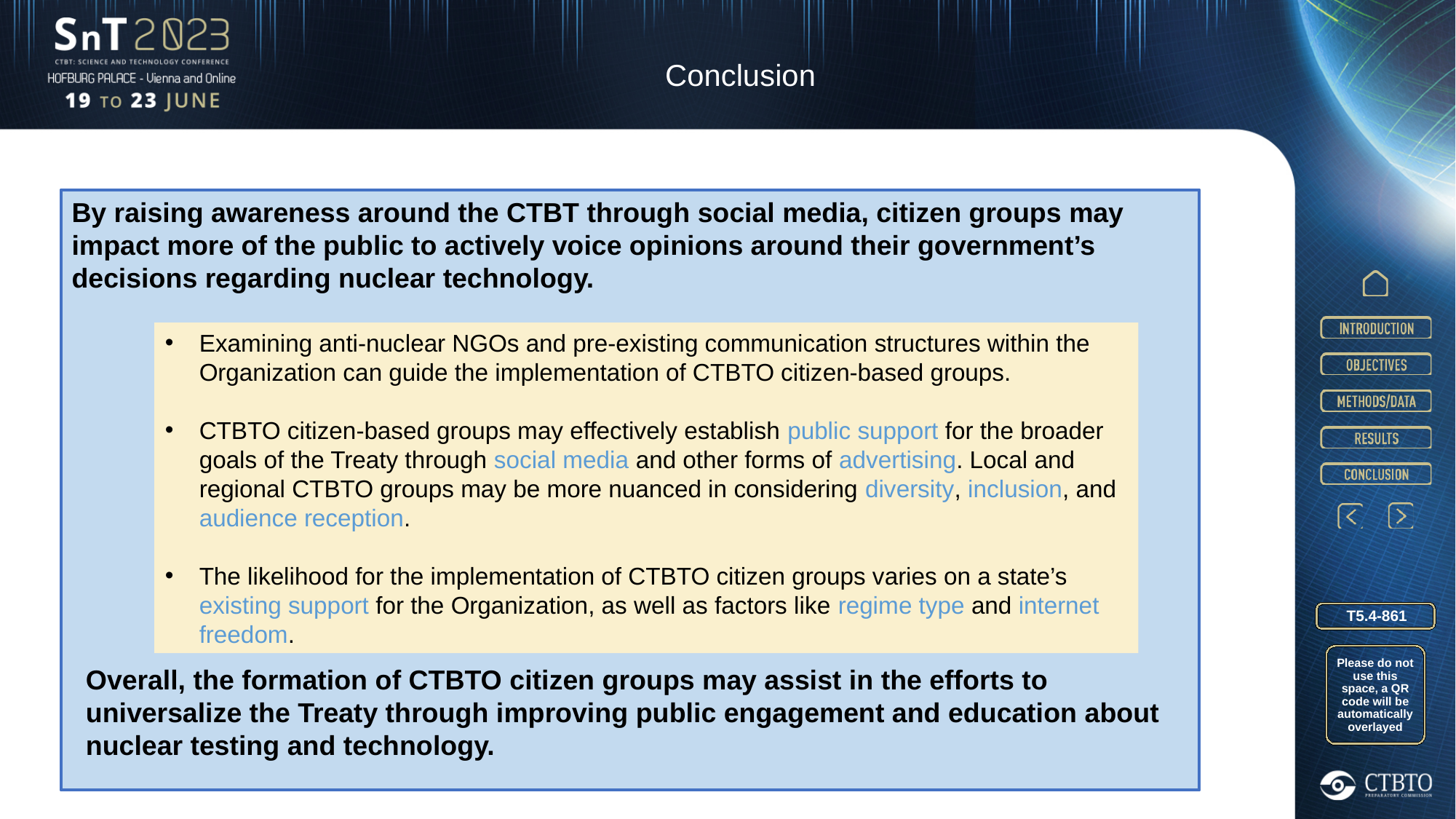

Conclusion
By raising awareness around the CTBT through social media, citizen groups may impact more of the public to actively voice opinions around their government’s decisions regarding nuclear technology.

Examining anti-nuclear NGOs and pre-existing communication structures within the Organization can guide the implementation of CTBTO citizen-based groups.

CTBTO citizen-based groups may effectively establish public support for the broader goals of the Treaty through social media and other forms of advertising. Local and regional CTBTO groups may be more nuanced in considering diversity, inclusion, and audience reception.

The likelihood for the implementation of CTBTO citizen groups varies on a state’s existing support for the Organization, as well as factors like regime type and internet freedom.
T5.4-861
Please do not use this space, a QR code will be automatically overlayed
Overall, the formation of CTBTO citizen groups may assist in the efforts to universalize the Treaty through improving public engagement and education about nuclear testing and technology.